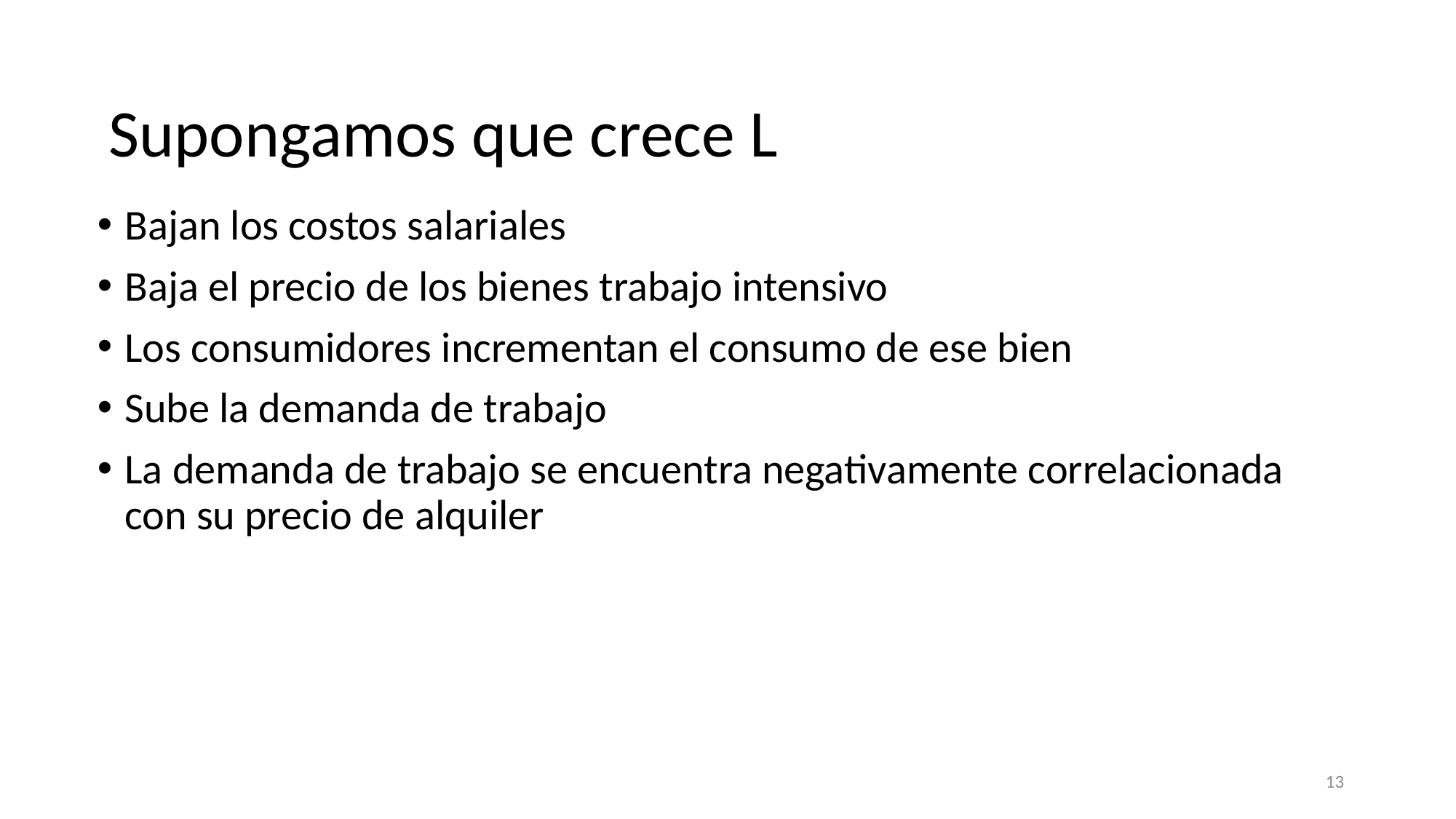

# Supongamos que crece L
Bajan los costos salariales
Baja el precio de los bienes trabajo intensivo
Los consumidores incrementan el consumo de ese bien
Sube la demanda de trabajo
La demanda de trabajo se encuentra negativamente correlacionada con su precio de alquiler
13